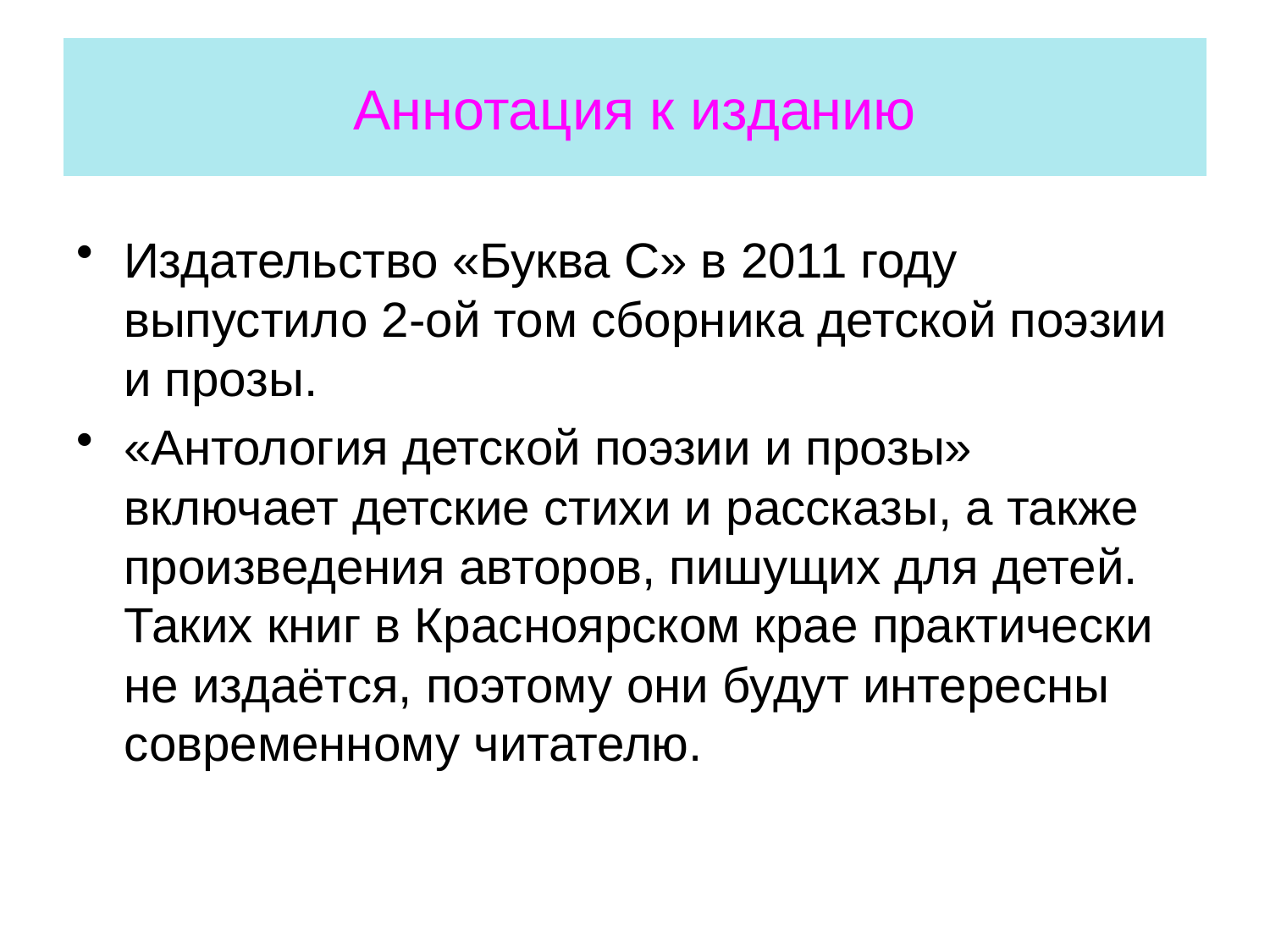

# Аннотация к изданию
Издательство «Буква С» в 2011 году выпустило 2-ой том сборника детской поэзии и прозы.
«Антология детской поэзии и прозы» включает детские стихи и рассказы, а также произведения авторов, пишущих для детей. Таких книг в Красноярском крае практически не издаётся, поэтому они будут интересны современному читателю.